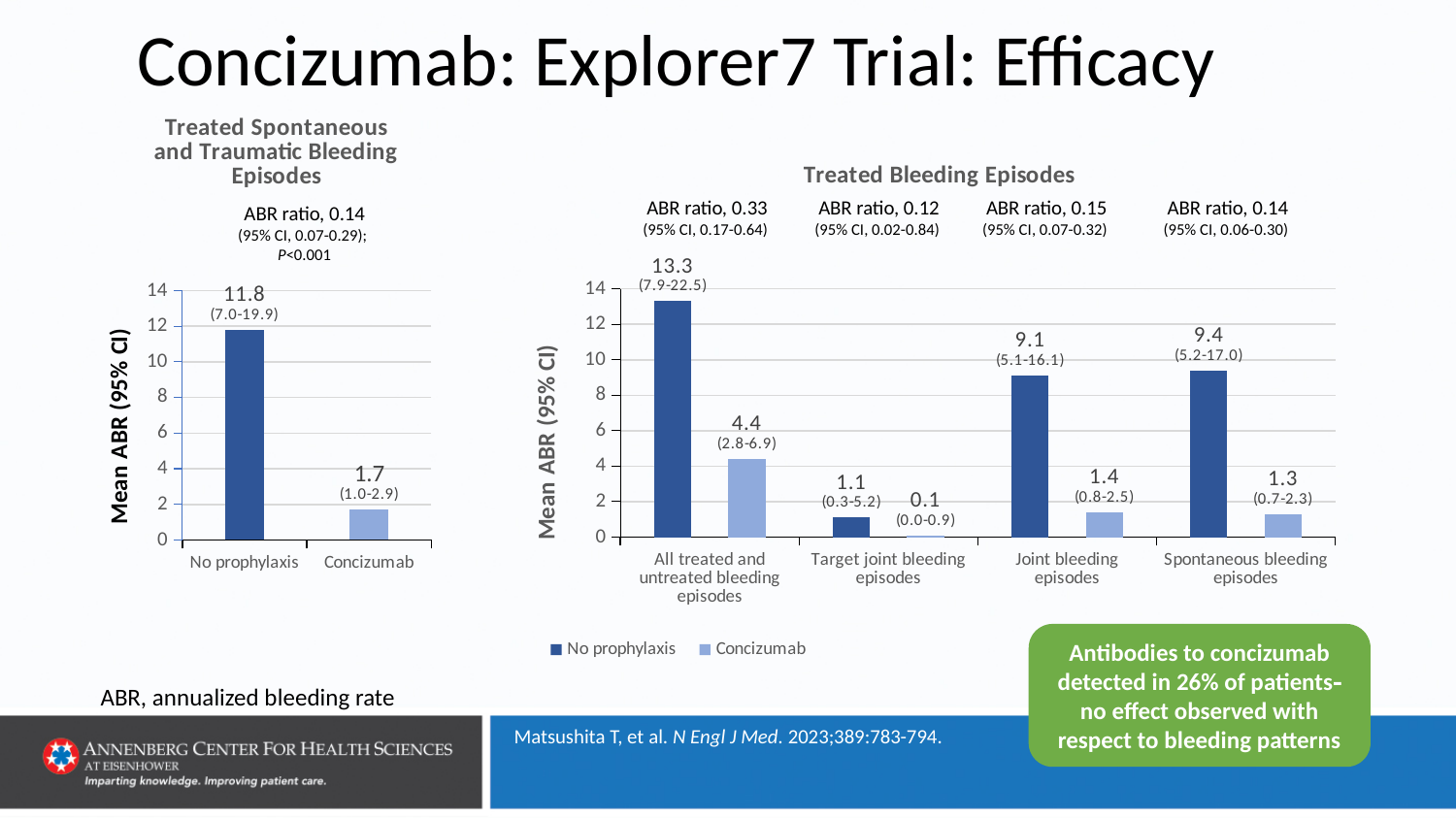

Concizumab: Explorer7 Trial: Efficacy

### Chart: Treated Spontaneous and Traumatic Bleeding Episodes

| Category | Series 1 |
|---|---|
| No prophylaxis | 11.8 |
| Concizumab | 1.7 |

### Chart: Treated Bleeding Episodes

| Category | No prophylaxis | Column1 | Concizumab |
|---|---|---|---|
| All treated and untreated bleeding episodes | 13.3 | None | 4.4 |
| Target joint bleeding episodes | 1.1 | None | 0.1 |
| Joint bleeding episodes | 9.1 | None | 1.4 |
| Spontaneous bleeding episodes | 9.4 | None | 1.3 |
ABR ratio, 0.33
(95% CI, 0.17-0.64)
ABR ratio, 0.12
(95% CI, 0.02-0.84)
ABR ratio, 0.15
(95% CI, 0.07-0.32)
ABR ratio, 0.14
(95% CI, 0.06-0.30)
ABR ratio, 0.14
(95% CI, 0.07-0.29);
P<0.001
Antibodies to concizumab detected in 26% of patients− no effect observed with respect to bleeding patterns
ABR, annualized bleeding rate
Matsushita T, et al. N Engl J Med. 2023;389:783-794.